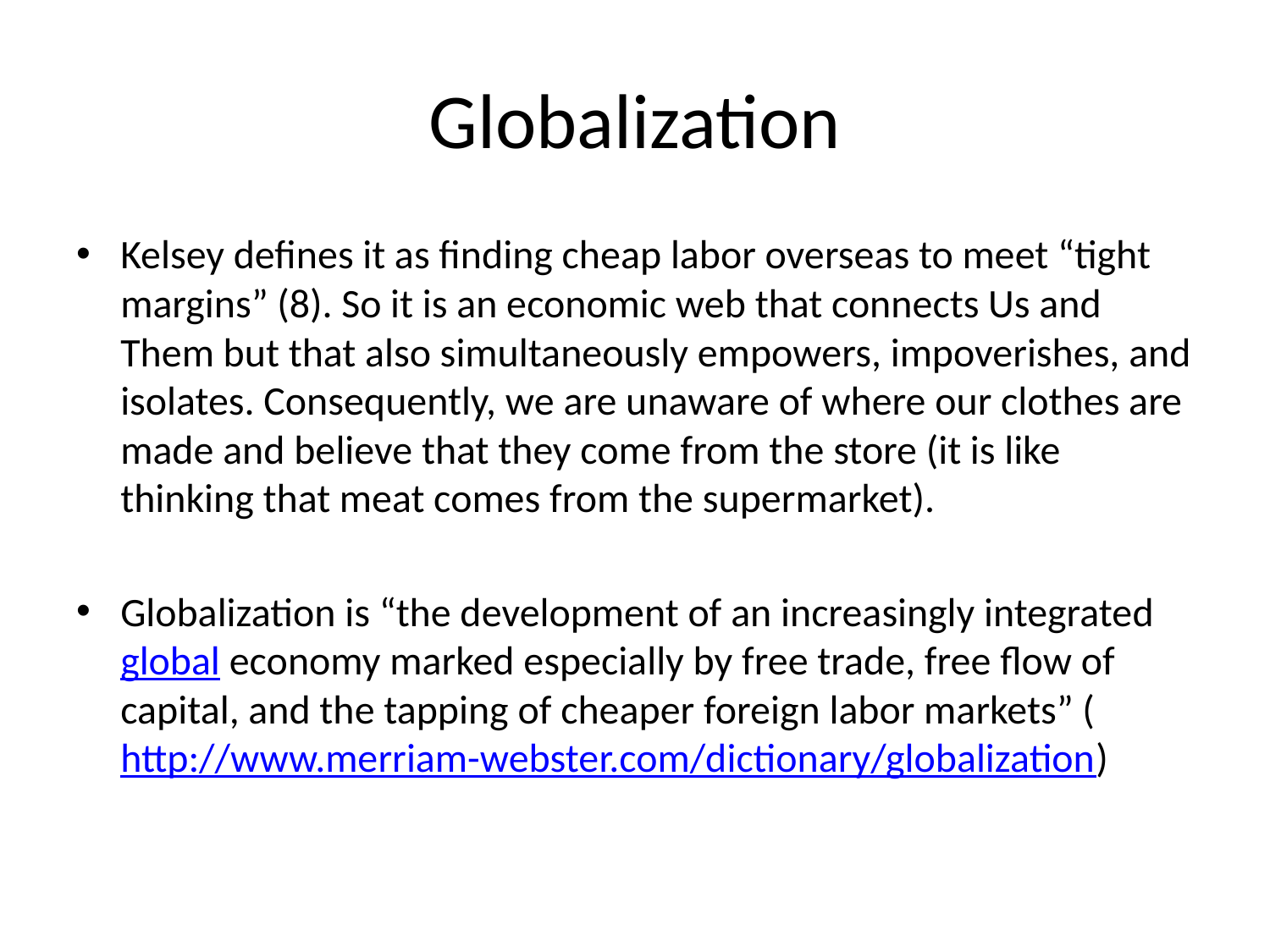

# Globalization
Kelsey defines it as finding cheap labor overseas to meet “tight margins” (8). So it is an economic web that connects Us and Them but that also simultaneously empowers, impoverishes, and isolates. Consequently, we are unaware of where our clothes are made and believe that they come from the store (it is like thinking that meat comes from the supermarket).

Globalization is “the development of an increasingly integrated global economy marked especially by free trade, free flow of capital, and the tapping of cheaper foreign labor markets” (http://www.merriam-webster.com/dictionary/globalization)